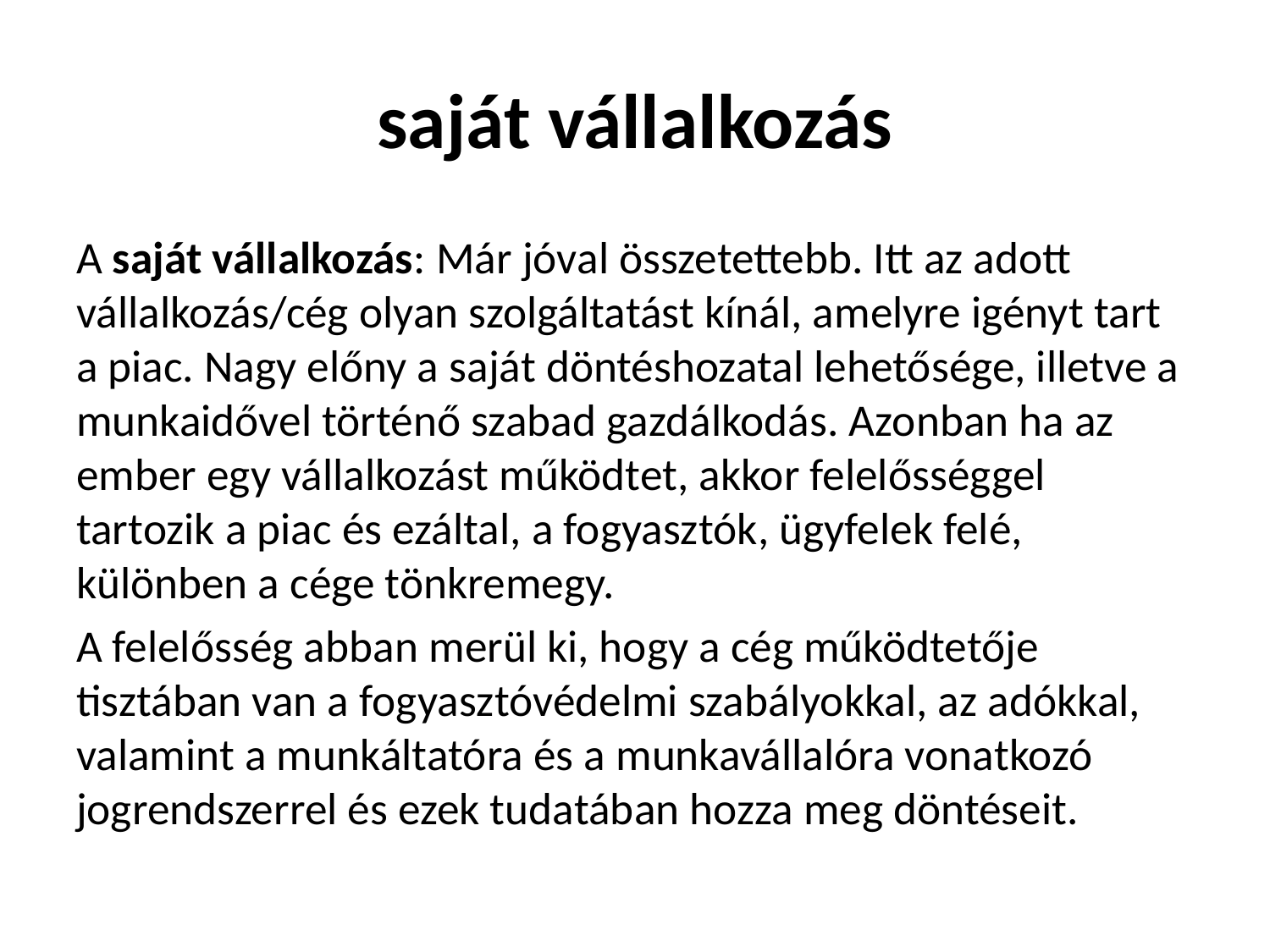

# saját vállalkozás
A saját vállalkozás: Már jóval összetettebb. Itt az adott vállalkozás/cég olyan szolgáltatást kínál, amelyre igényt tart a piac. Nagy előny a saját döntéshozatal lehetősége, illetve a munkaidővel történő szabad gazdálkodás. Azonban ha az ember egy vállalkozást működtet, akkor felelősséggel tartozik a piac és ezáltal, a fogyasztók, ügyfelek felé, különben a cége tönkremegy.
A felelősség abban merül ki, hogy a cég működtetője tisztában van a fogyasztóvédelmi szabályokkal, az adókkal, valamint a munkáltatóra és a munkavállalóra vonatkozó jogrendszerrel és ezek tudatában hozza meg döntéseit.